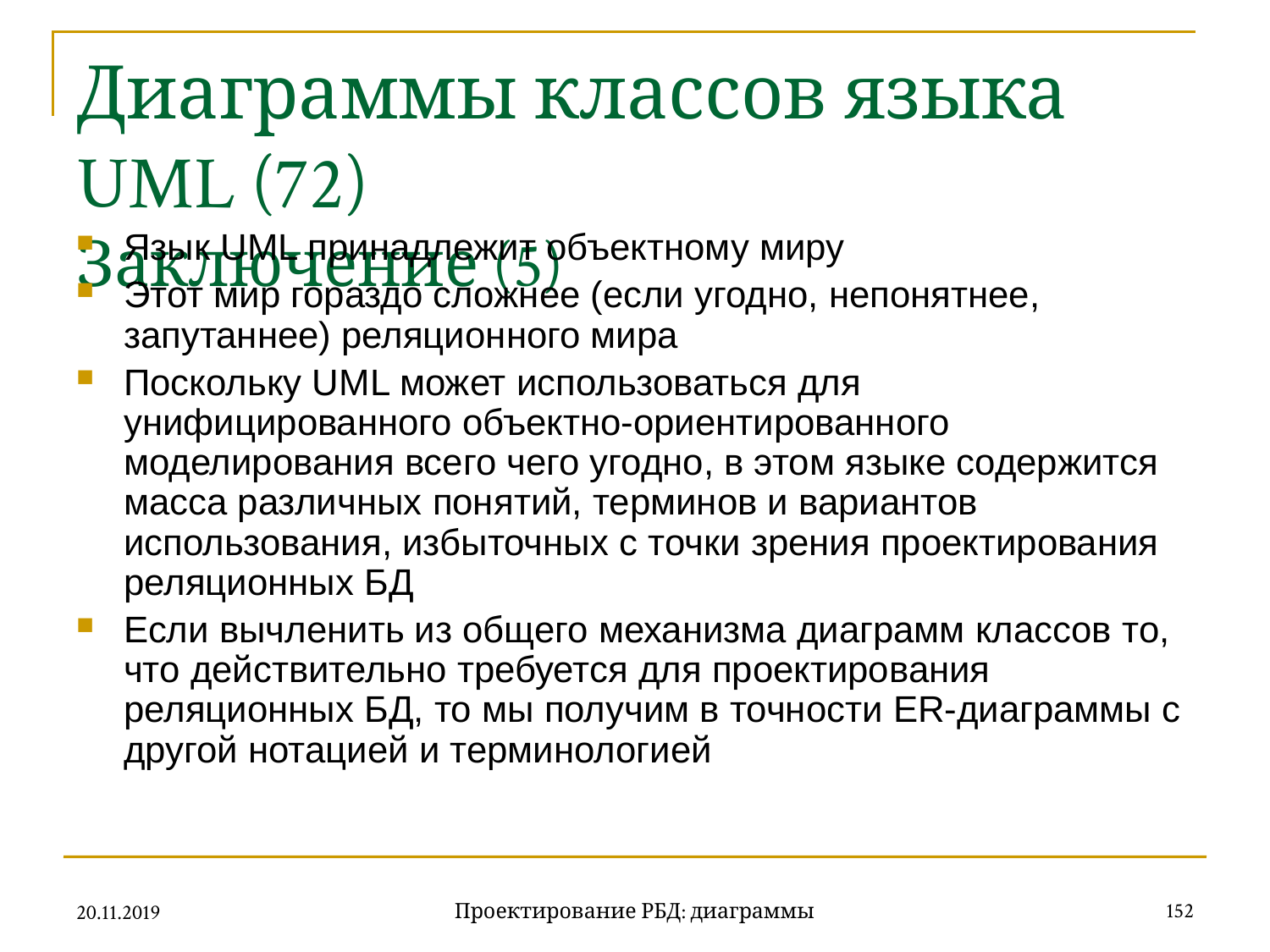

# Диаграммы классов языка UML (72) Заключение (5)
Язык UML принадлежит объектному миру
Этот мир гораздо сложнее (если угодно, непонятнее, запутаннее) реляционного мира
Поскольку UML может использоваться для унифицированного объектно-ориентированного моделирования всего чего угодно, в этом языке содержится масса различных понятий, терминов и вариантов использования, избыточных с точки зрения проектирования реляционных БД
Если вычленить из общего механизма диаграмм классов то, что действительно требуется для проектирования реляционных БД, то мы получим в точности ER-диаграммы с другой нотацией и терминологией
20.11.2019
152
Проектирование РБД: диаграммы